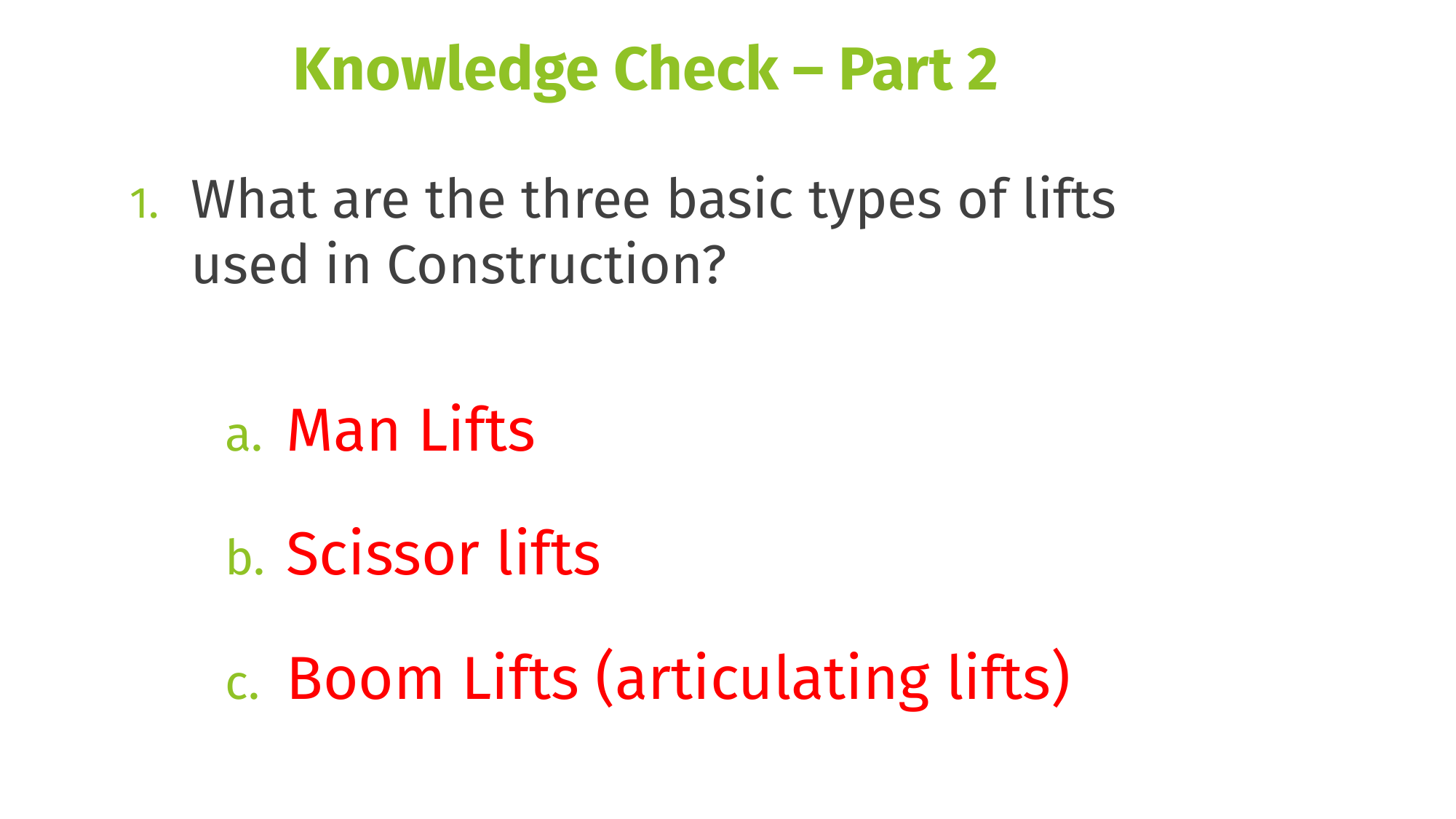

# Knowledge Check – Part 2
What are the three basic types of lifts used in Construction?

Man Lifts

Scissor lifts

Boom Lifts (articulating lifts)